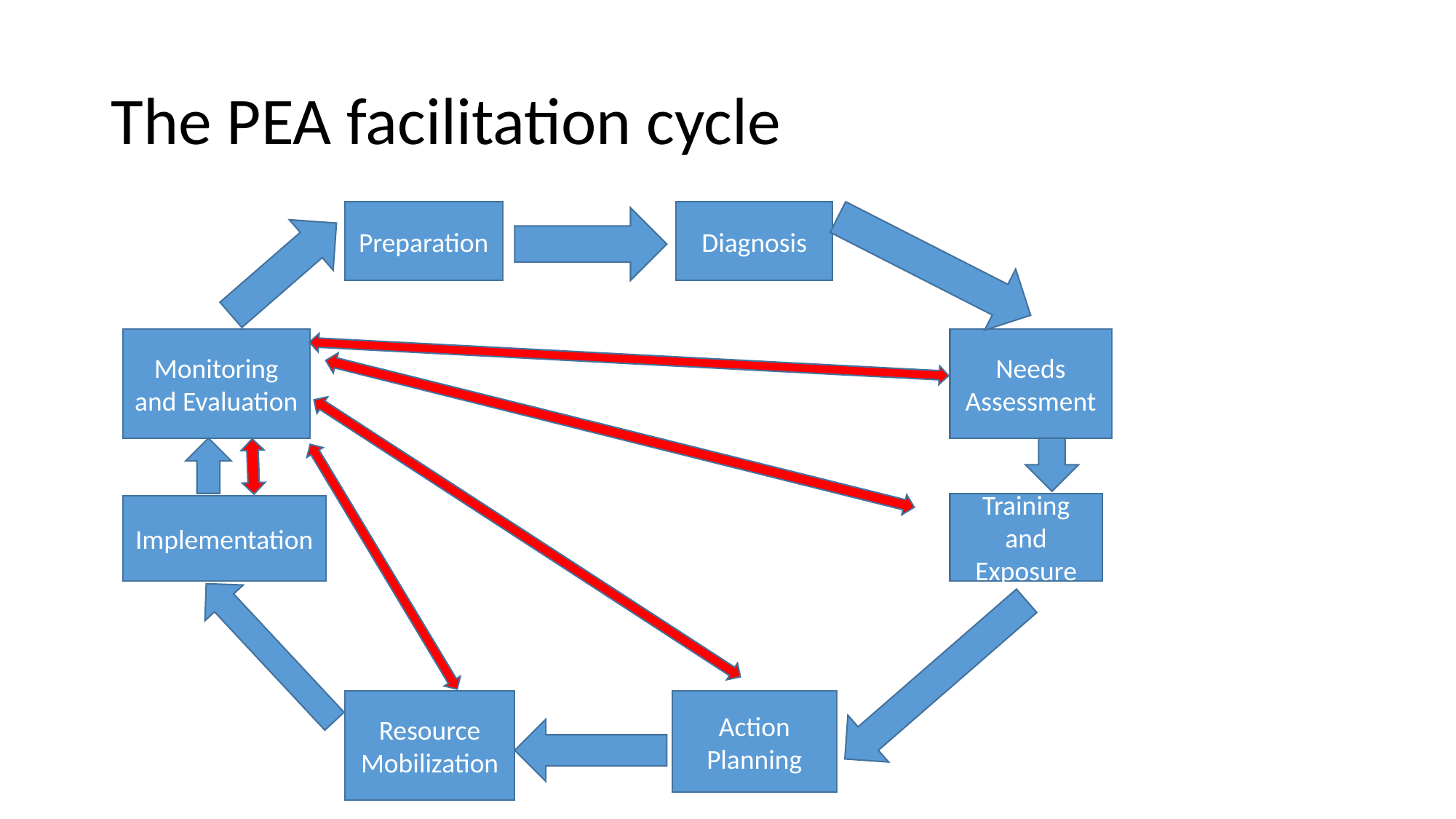

# The PEA facilitation cycle

Preparation
Diagnosis

Monitoring and Evaluation
Needs Assessment

Training and Exposure
Implementation

Action Planning
Resource Mobilization